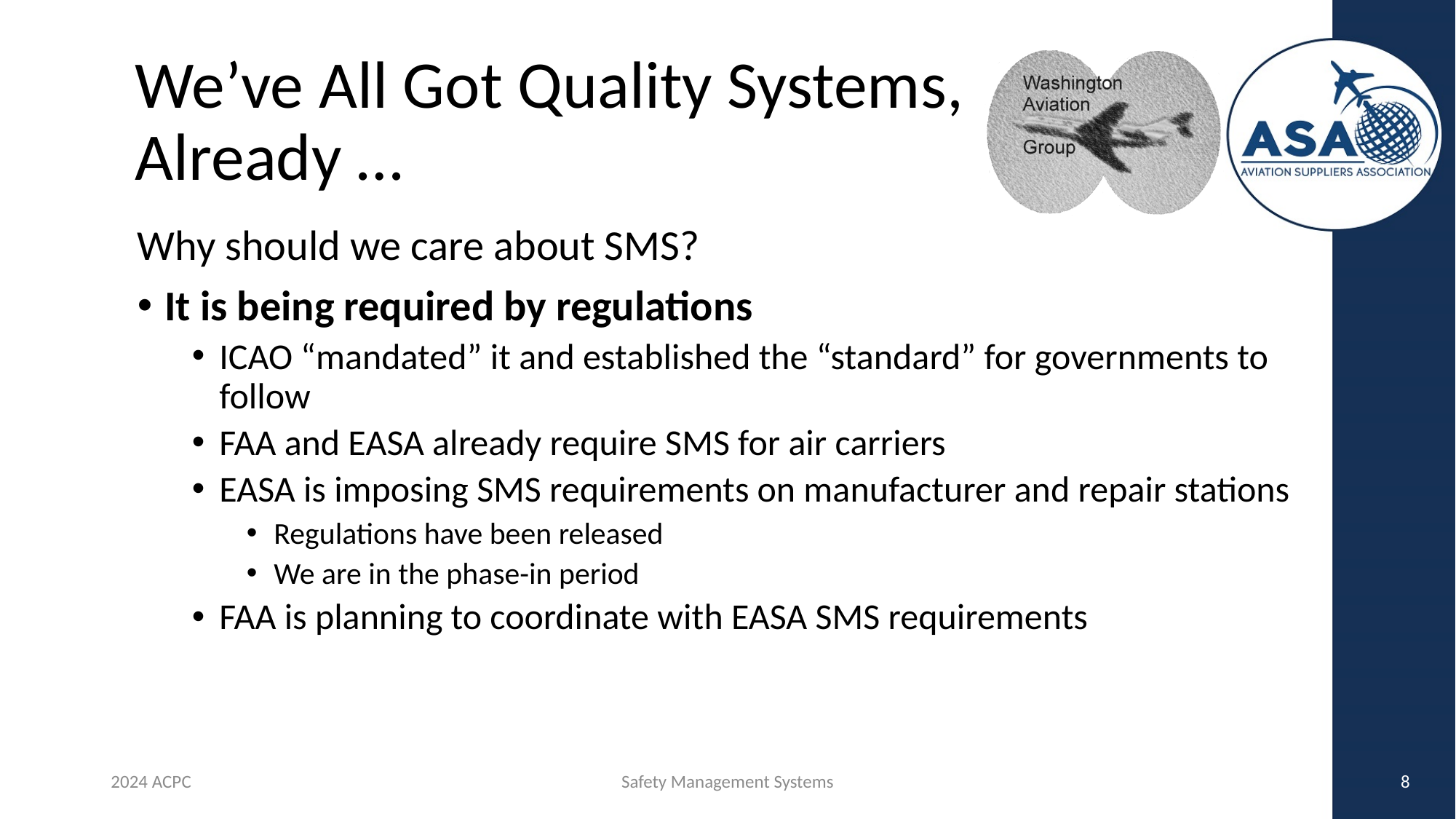

# We’ve All Got Quality Systems, Already …
Why should we care about SMS?
It is being required by regulations
ICAO “mandated” it and established the “standard” for governments to follow
FAA and EASA already require SMS for air carriers
EASA is imposing SMS requirements on manufacturer and repair stations
Regulations have been released
We are in the phase-in period
FAA is planning to coordinate with EASA SMS requirements
2024 ACPC
Safety Management Systems
8